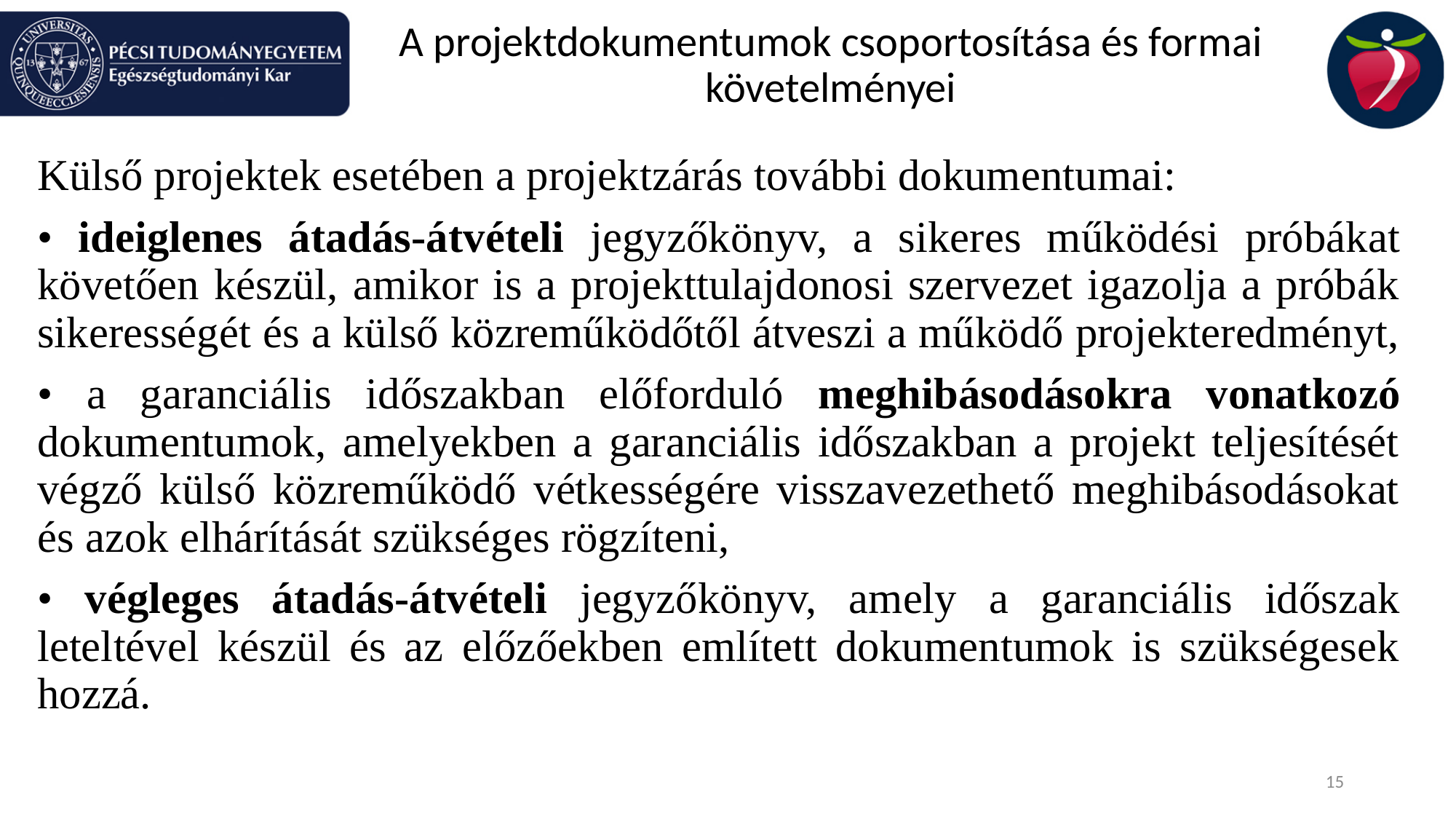

# A projektdokumentumok csoportosítása és formai követelményei
Külső projektek esetében a projektzárás további dokumentumai:
• ideiglenes átadás-átvételi jegyzőkönyv, a sikeres működési próbákat követően készül, amikor is a projekttulajdonosi szervezet igazolja a próbák sikerességét és a külső közreműködőtől átveszi a működő projekteredményt,
• a garanciális időszakban előforduló meghibásodásokra vonatkozó dokumentumok, amelyekben a garanciális időszakban a projekt teljesítését végző külső közreműködő vétkességére visszavezethető meghibásodásokat és azok elhárítását szükséges rögzíteni,
• végleges átadás-átvételi jegyzőkönyv, amely a garanciális időszak leteltével készül és az előzőekben említett dokumentumok is szükségesek hozzá.

15